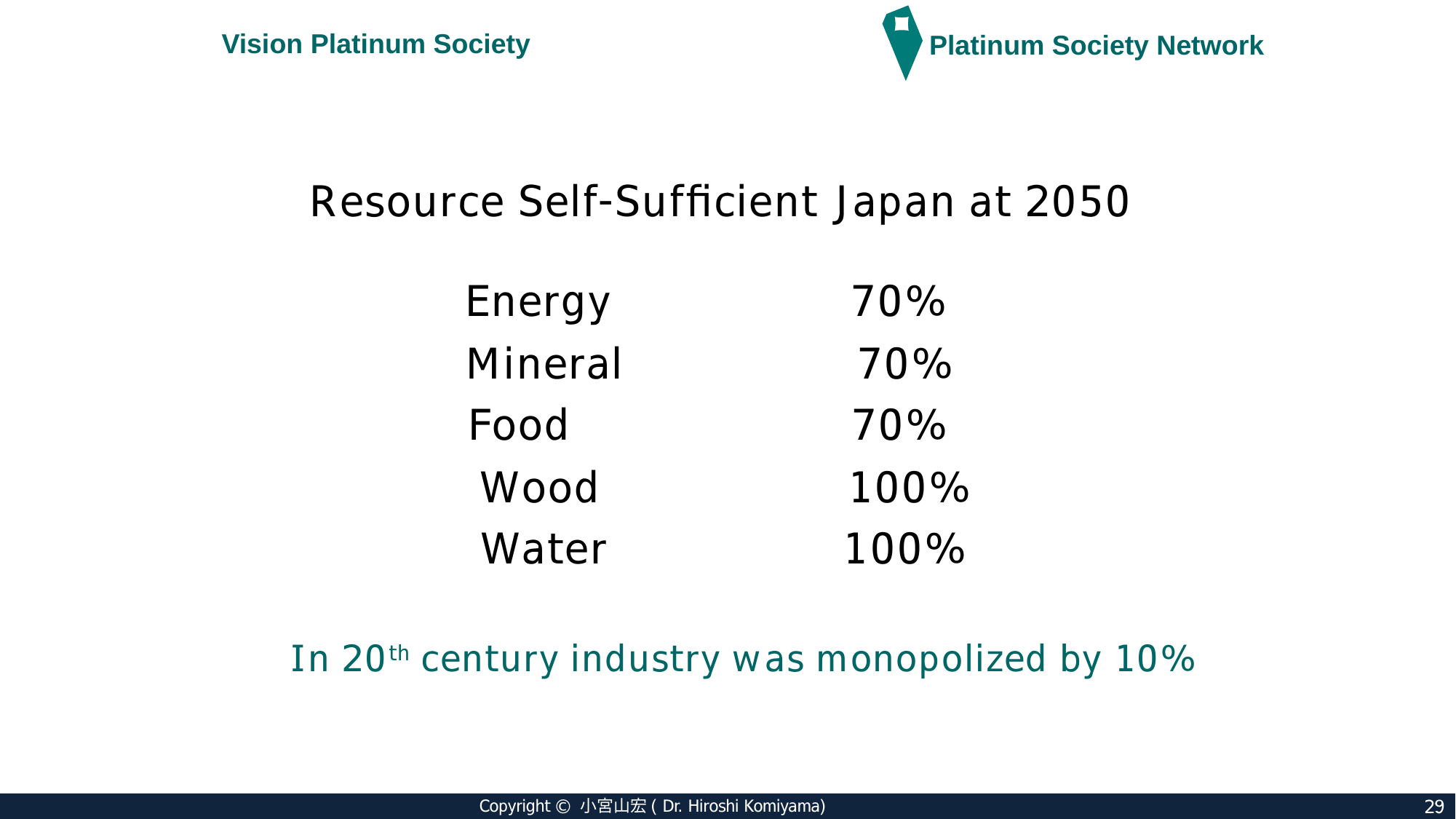

Vision Platinum Society

Platinum Society Network
　 Resource Self-Sufficient Japan at 2050
Energy     　   　　70%
Mineral   　　　     70%
Food　　　　　     70%
Wood                    100%
Water                   100%
In 20th century industry was monopolized by 10%
29